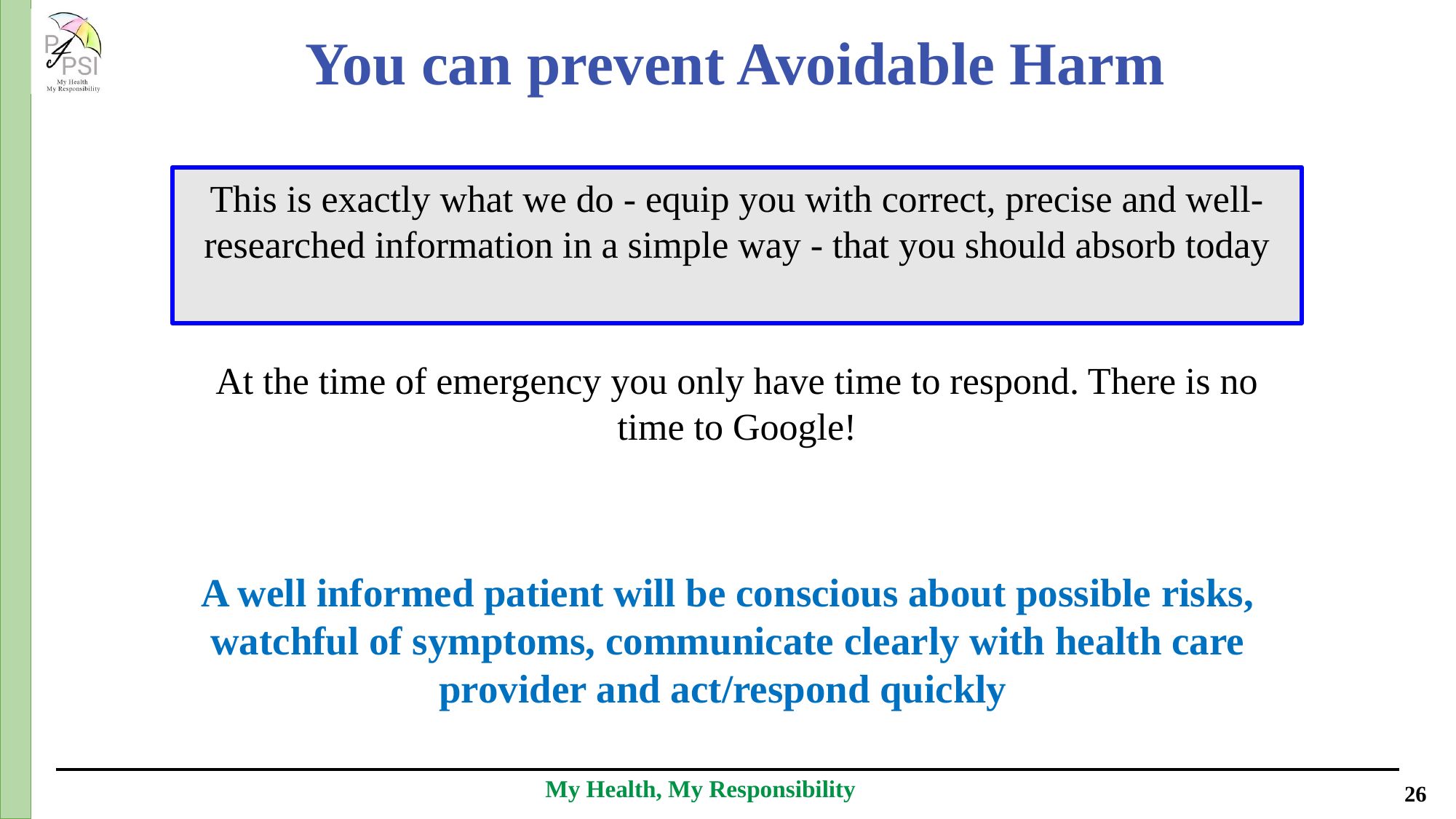

You can prevent Avoidable Harm
This is exactly what we do - equip you with correct, precise and well-researched information in a simple way - that you should absorb today

At the time of emergency you only have time to respond. There is no time to Google!

A well informed patient will be conscious about possible risks, watchful of symptoms, communicate clearly with health care provider and act/respond quickly

My Health, My Responsibility
26